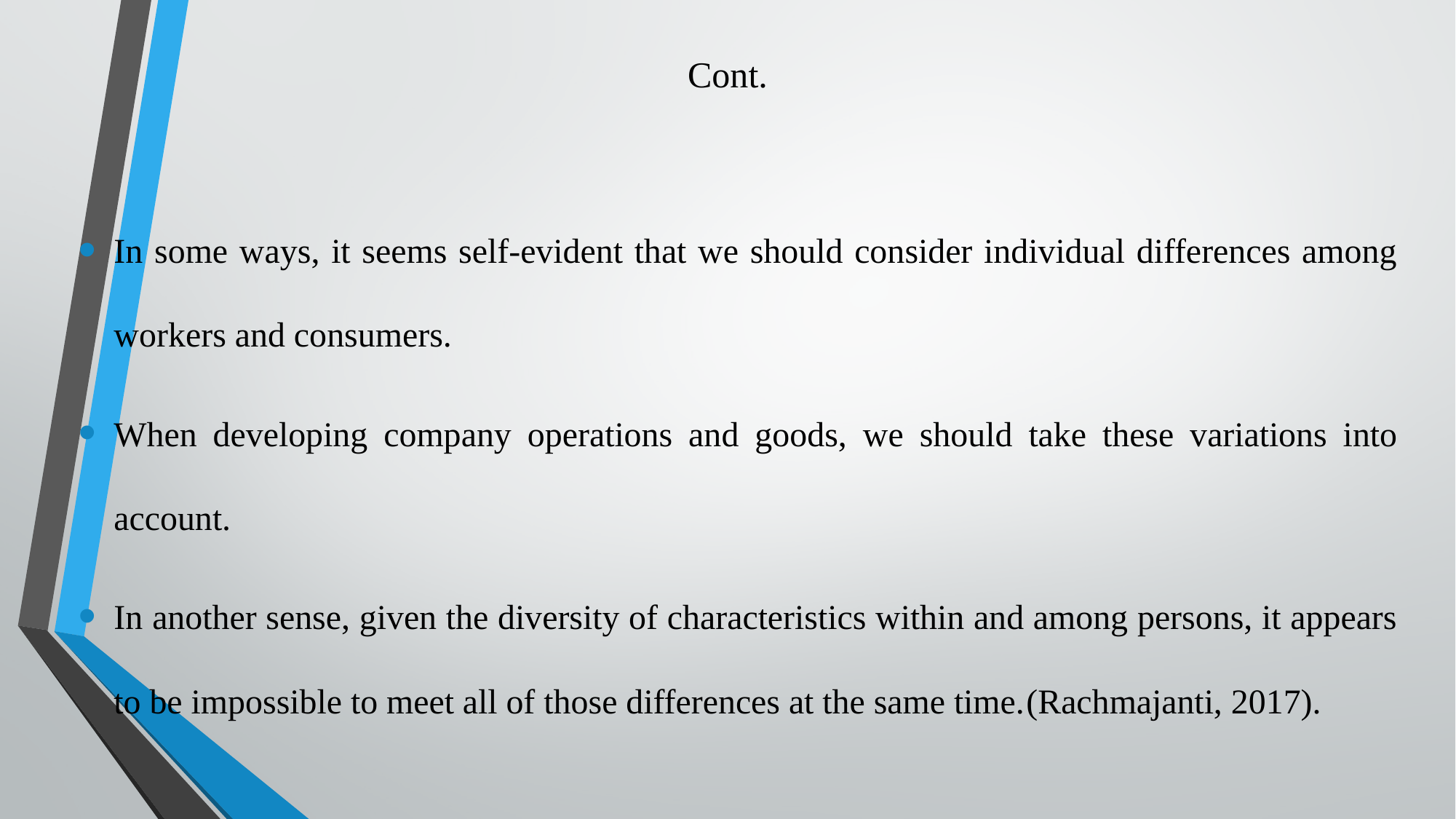

# Cont.
In some ways, it seems self-evident that we should consider individual differences among workers and consumers.
When developing company operations and goods, we should take these variations into account.
In another sense, given the diversity of characteristics within and among persons, it appears to be impossible to meet all of those differences at the same time.(Rachmajanti, 2017).